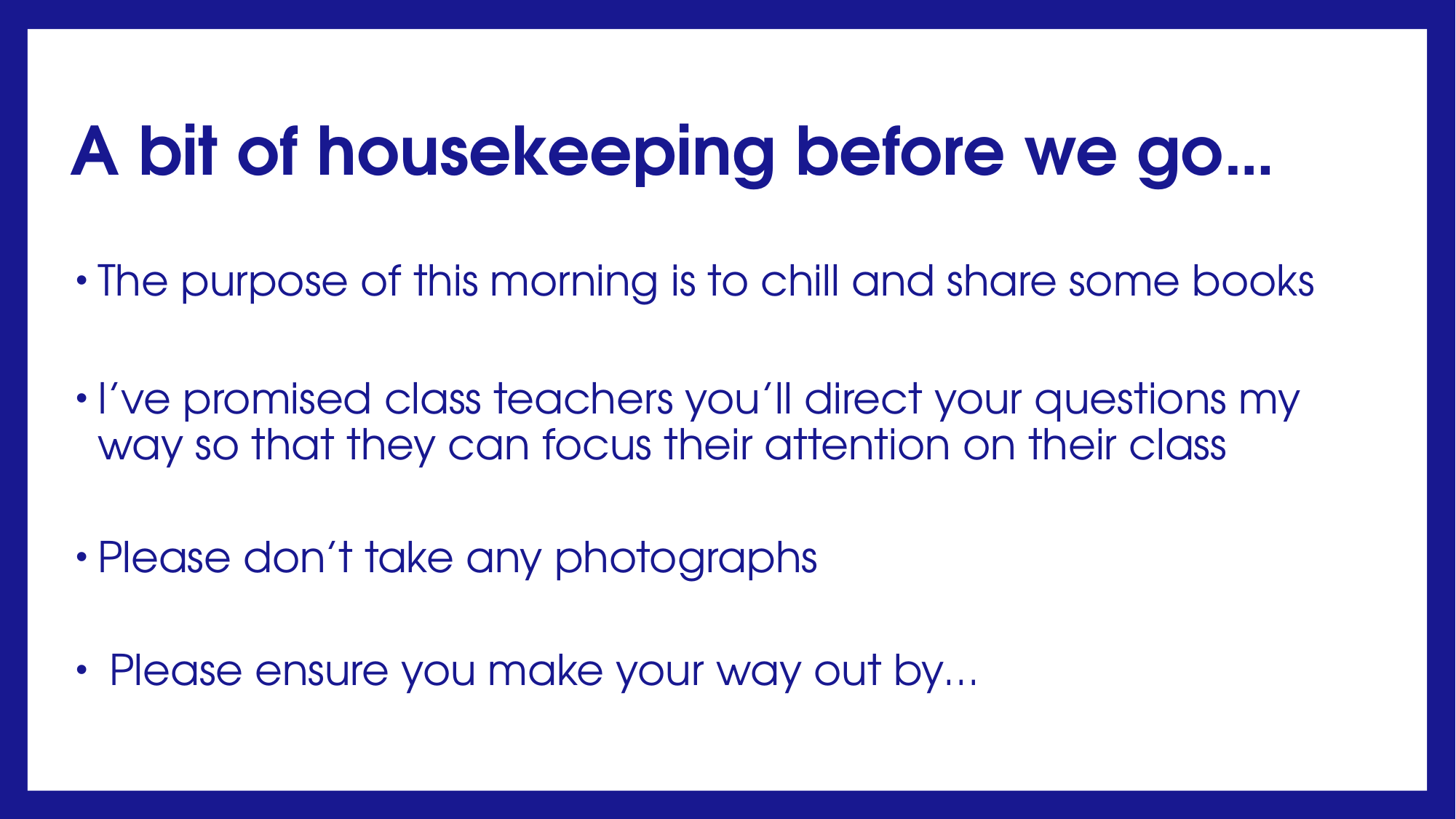

# A bit of housekeeping before we go…
The purpose of this morning is to chill and share some books
I’ve promised class teachers you’ll direct your questions my way so that they can focus their attention on their class
Please don’t take any photographs
 Please ensure you make your way out by…